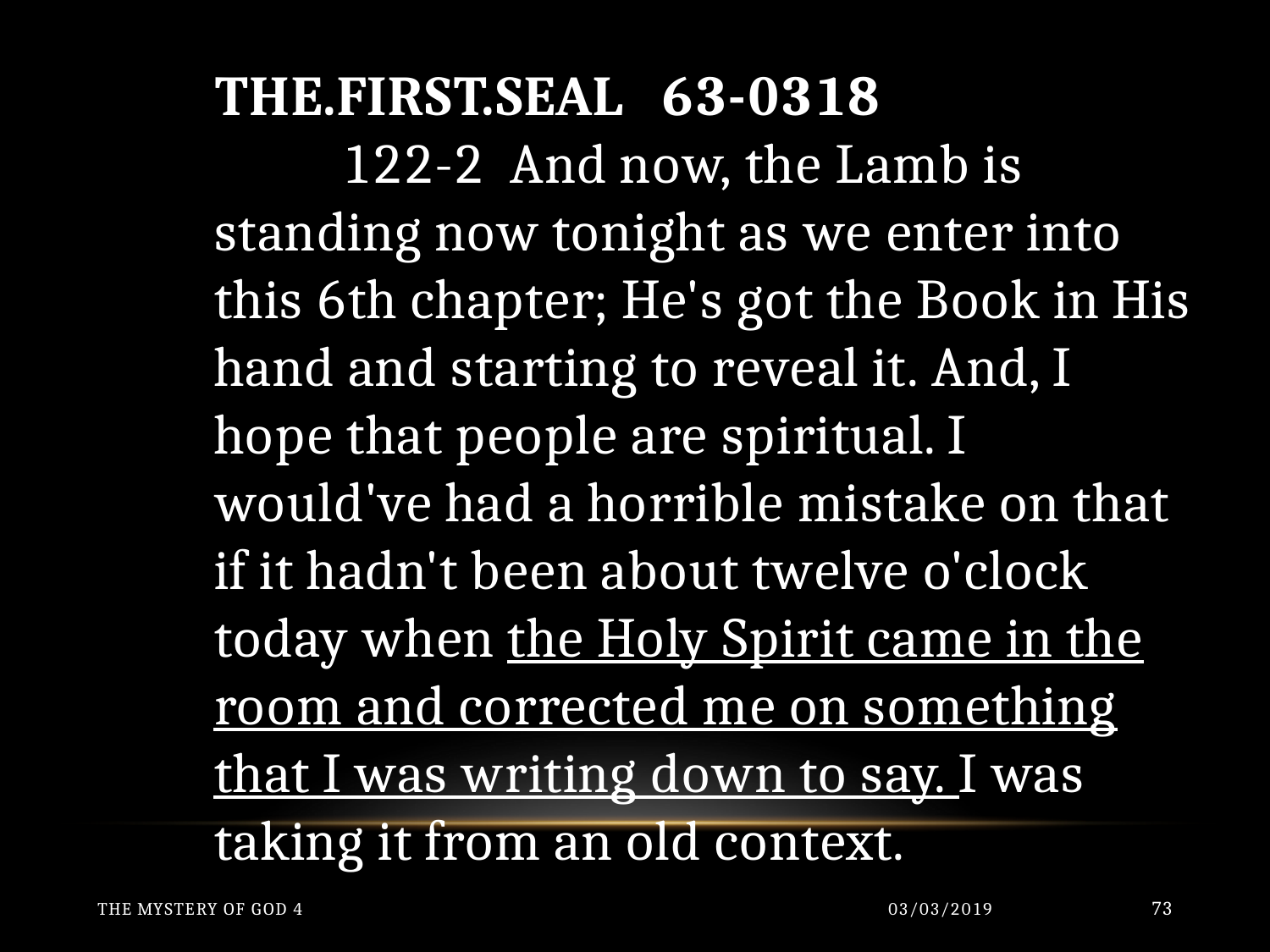

THE.FIRST.SEAL   63-0318
	122-2  And now, the Lamb is standing now tonight as we enter into this 6th chapter; He's got the Book in His hand and starting to reveal it. And, I hope that people are spiritual. I would've had a horrible mistake on that if it hadn't been about twelve o'clock today when the Holy Spirit came in the room and corrected me on something that I was writing down to say. I was taking it from an old context.
The Mystery of God 4
03/03/2019
73